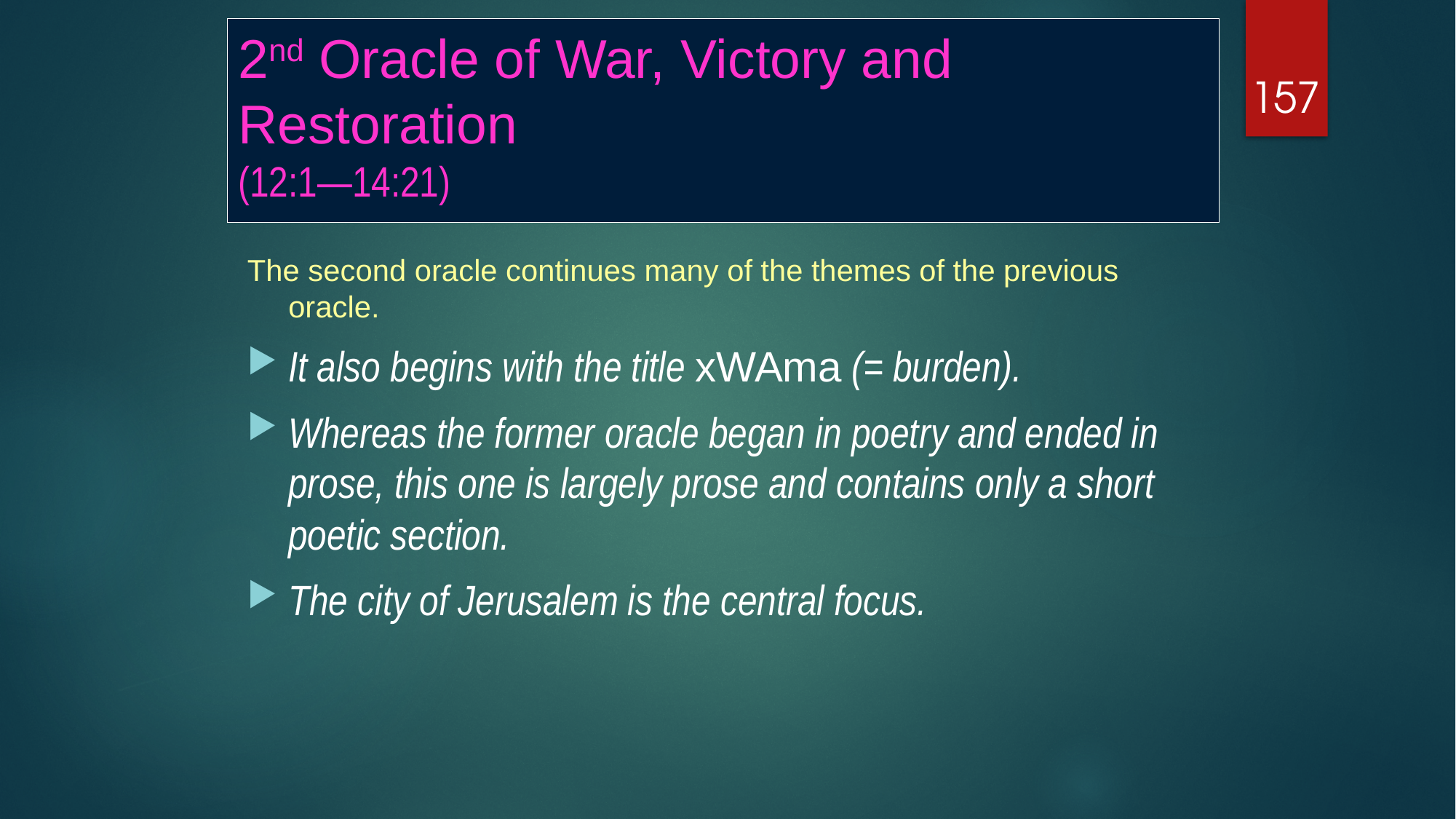

# 2nd Oracle of War, Victory and Restoration (12:1—14:21)
157
The second oracle continues many of the themes of the previous oracle.
It also begins with the title xWAma (= burden).
Whereas the former oracle began in poetry and ended in prose, this one is largely prose and contains only a short poetic section.
The city of Jerusalem is the central focus.